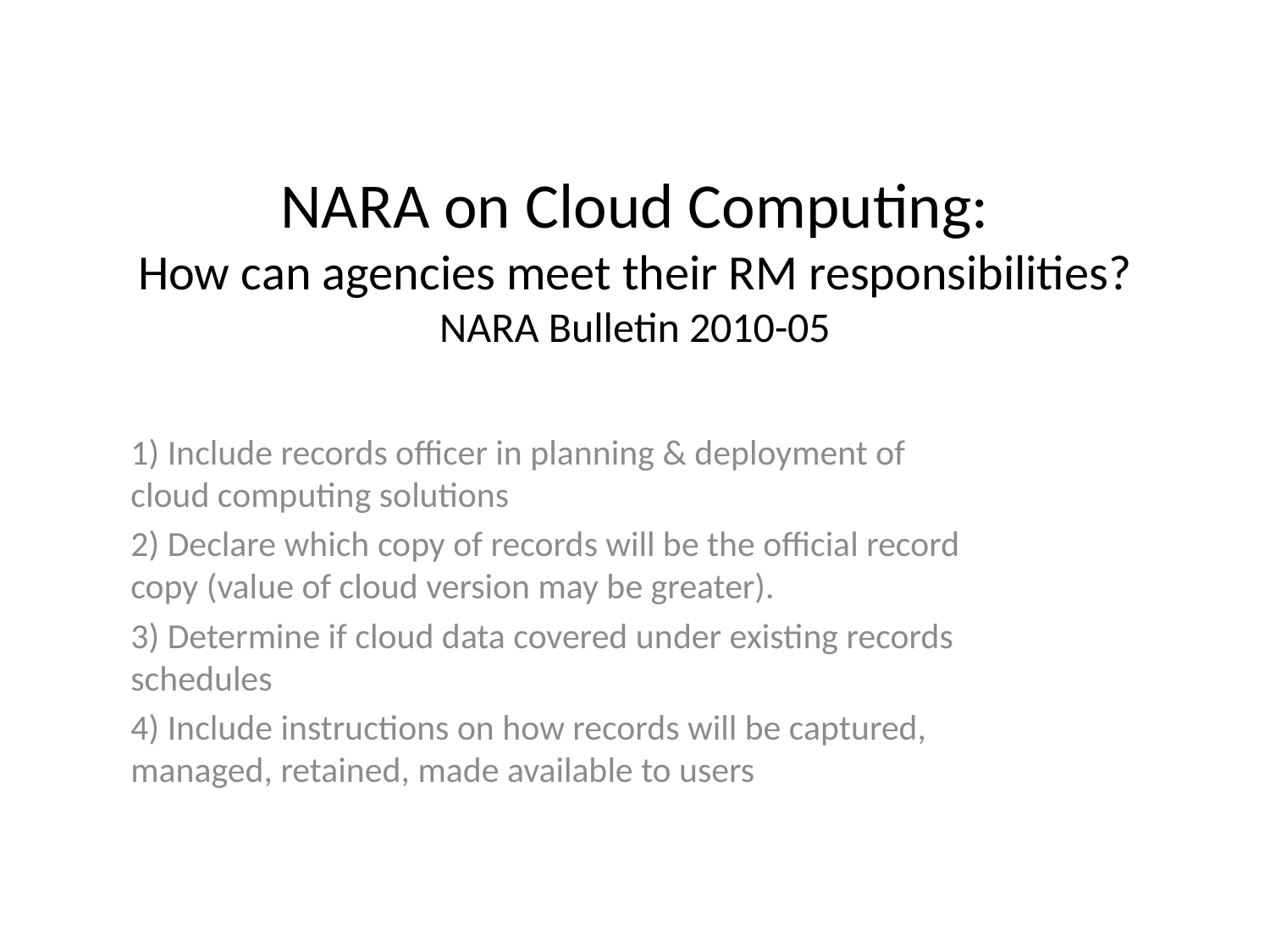

# NARA on Cloud Computing: How can agencies meet their RM responsibilities? NARA Bulletin 2010-05
1) Include records officer in planning & deployment of cloud computing solutions
2) Declare which copy of records will be the official record copy (value of cloud version may be greater).
3) Determine if cloud data covered under existing records schedules
4) Include instructions on how records will be captured, managed, retained, made available to users